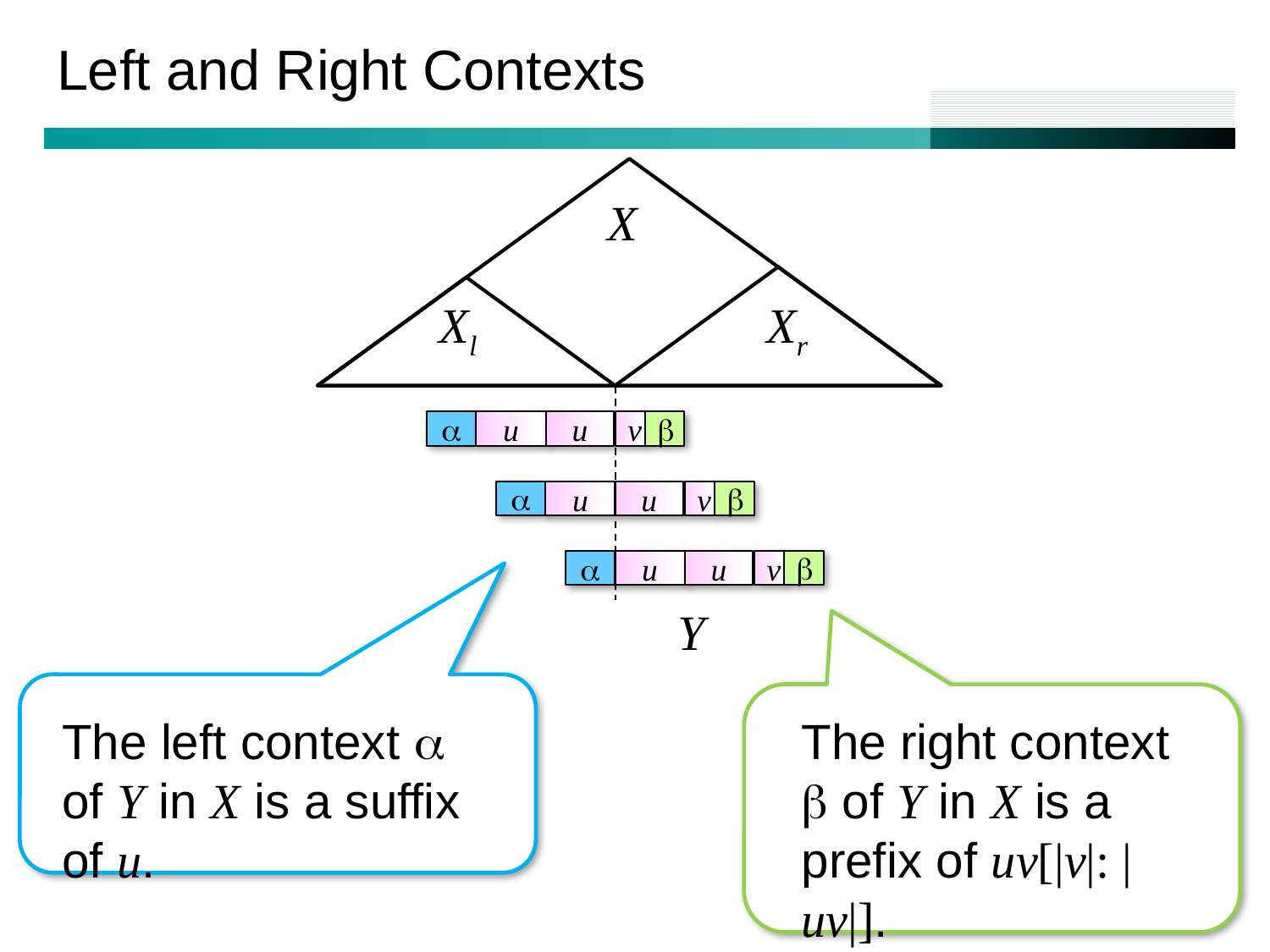

# Left and Right Contexts

X

Xl
Xr
α
u
u
v
β
α
u
u
v
β
u
u
v
β
α
Y

The left context α of Y in X is a suffix of u.

The right context β of Y in X is a prefix of uv[|v|: |uv|].